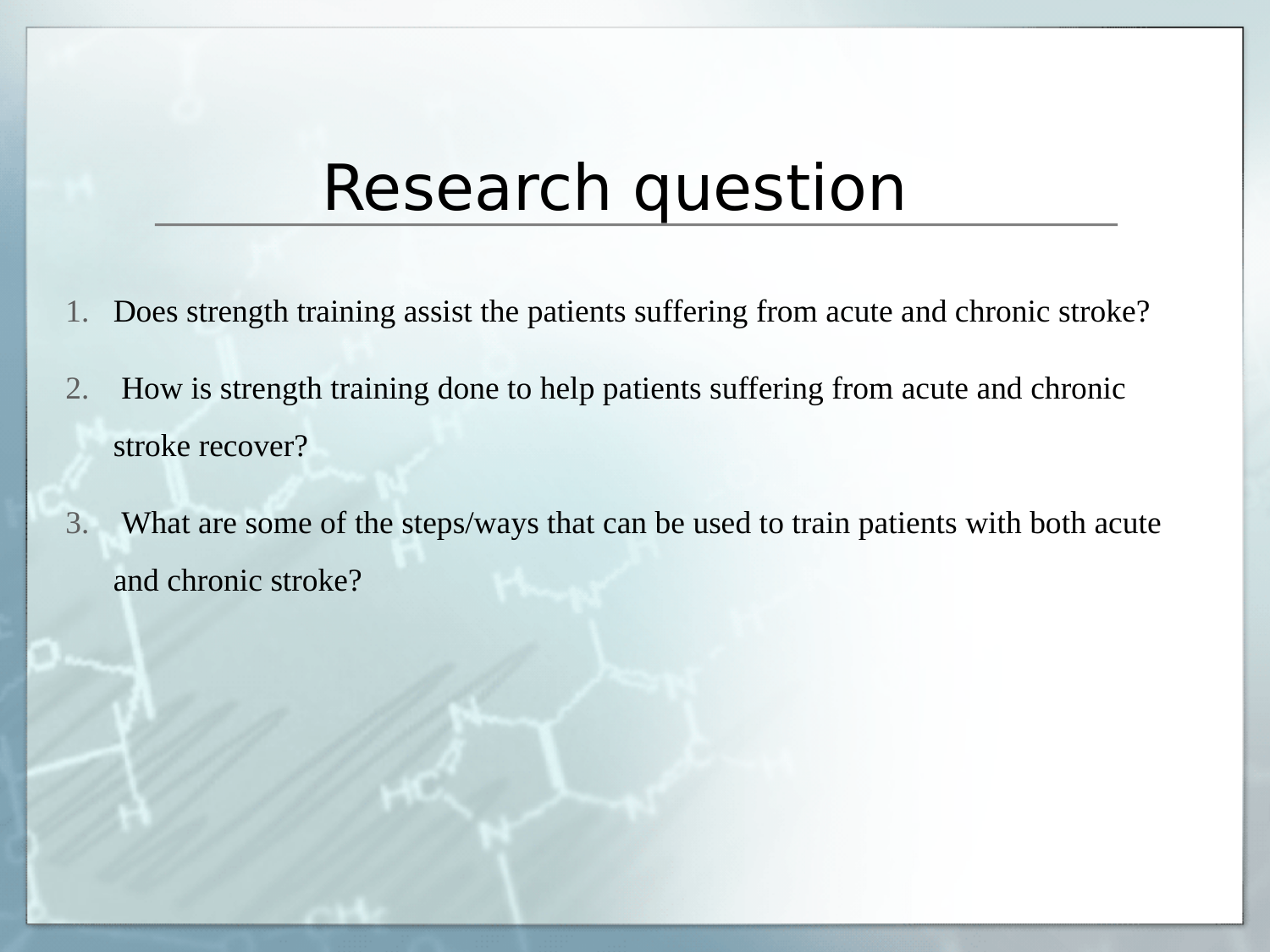

# Research question
Does strength training assist the patients suffering from acute and chronic stroke?
 How is strength training done to help patients suffering from acute and chronic stroke recover?
 What are some of the steps/ways that can be used to train patients with both acute and chronic stroke?